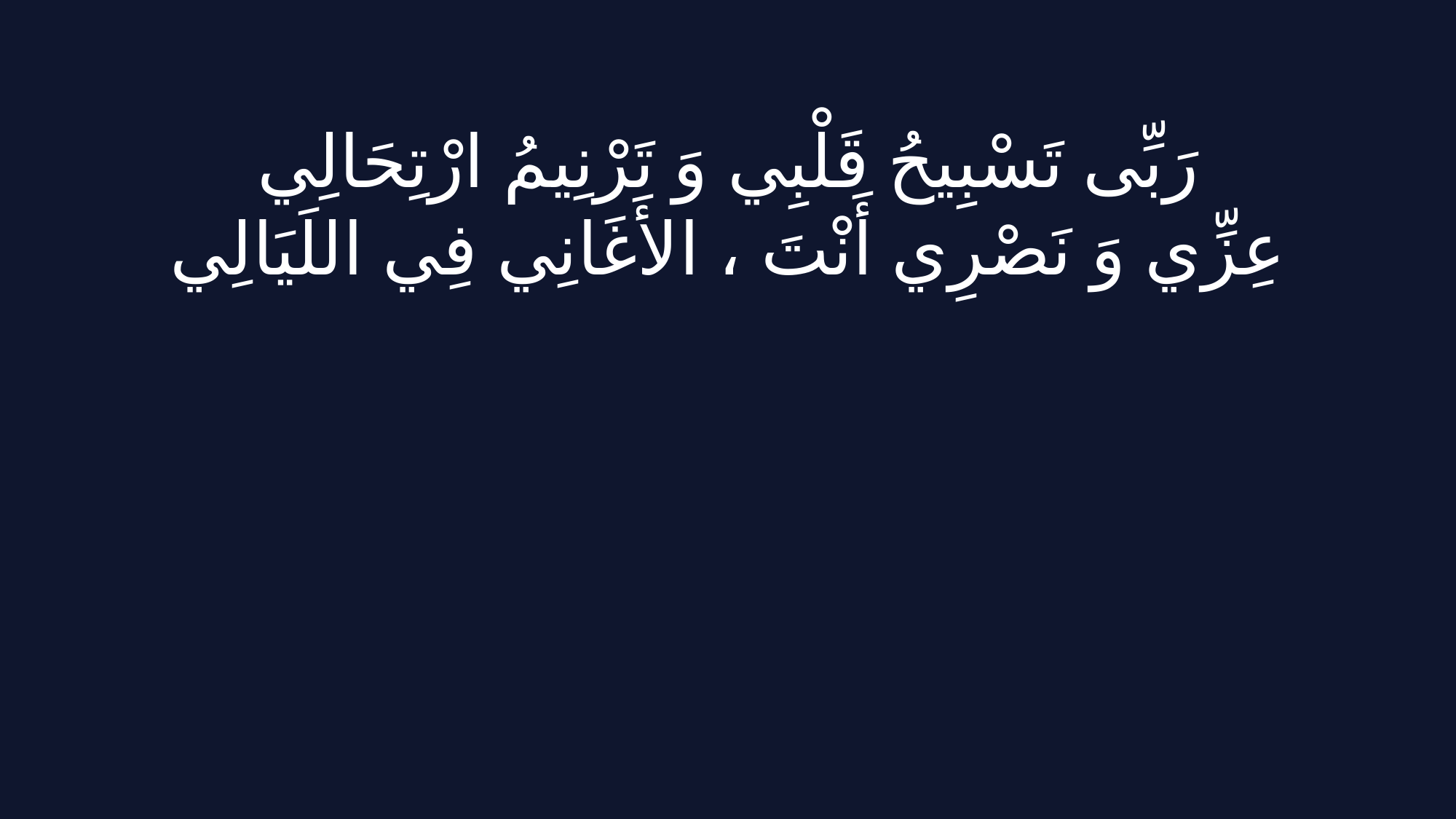

رَبِّى تَسْبِيحُ قَلْبِي وَ تَرْنِيمُ ارْتِحَالِي
عِزِّي وَ نَصْرِي أَنْتَ ، الأَغَانِي فِي اللَيَالِي